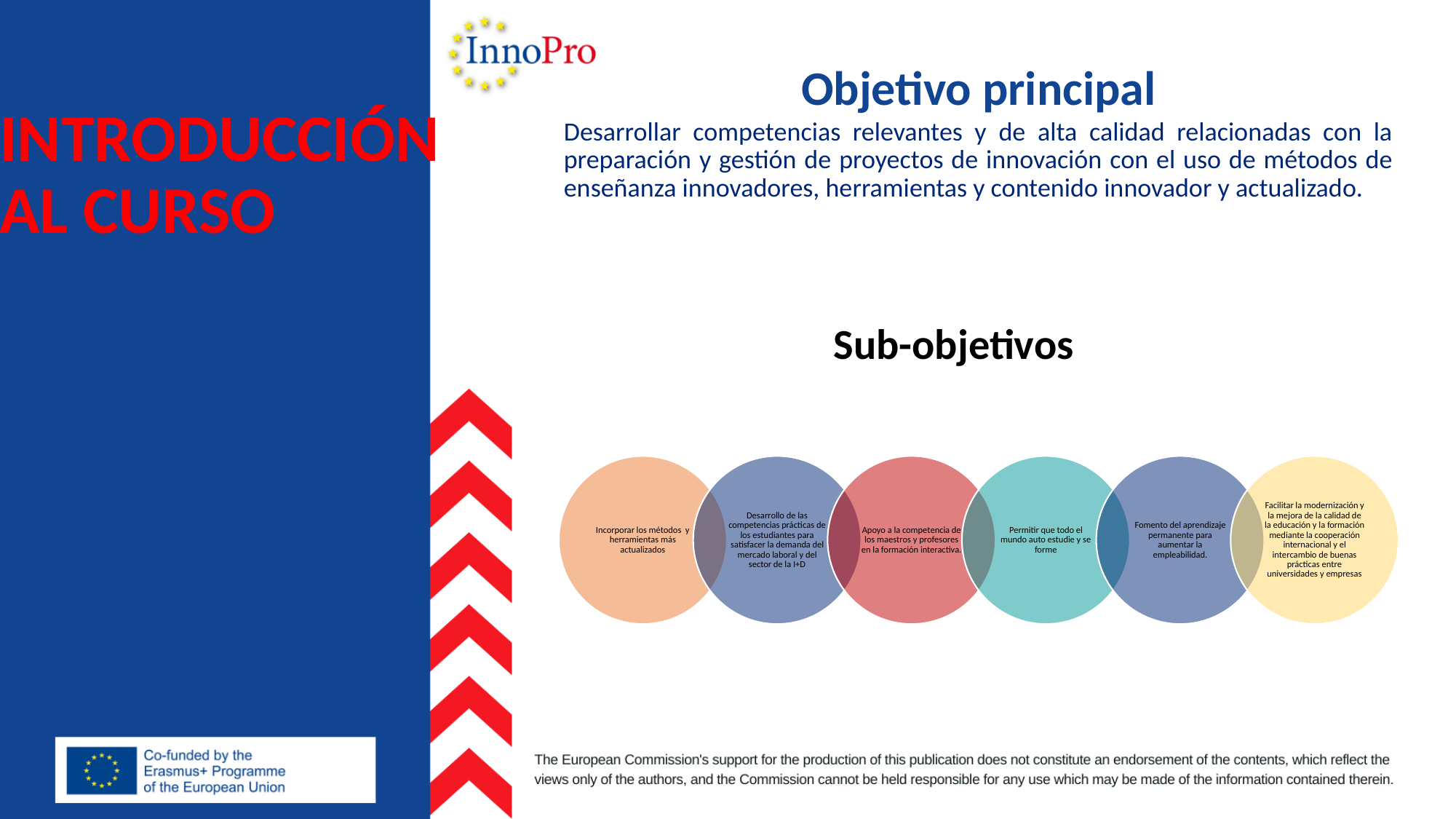

Objetivo principal
Desarrollar competencias relevantes y de alta calidad relacionadas con la preparación y gestión de proyectos de innovación con el uso de métodos de enseñanza innovadores, herramientas y contenido innovador y actualizado.

# INTRODUCCIÓN AL CURSO
Sub-objetivos

Incorporar los métodos  y herramientas más actualizados
Desarrollo de las competencias prácticas de los estudiantes para satisfacer la demanda del mercado laboral y del sector de la I+D
Apoyo a la competencia de los maestros y profesores en la formación interactiva.
Permitir que todo el mundo auto estudie y se forme
Fomento del aprendizaje permanente para aumentar la empleabilidad.
Facilitar la modernización y la mejora de la calidad de la educación y la formación mediante la cooperación internacional y el intercambio de buenas prácticas entre universidades y empresas